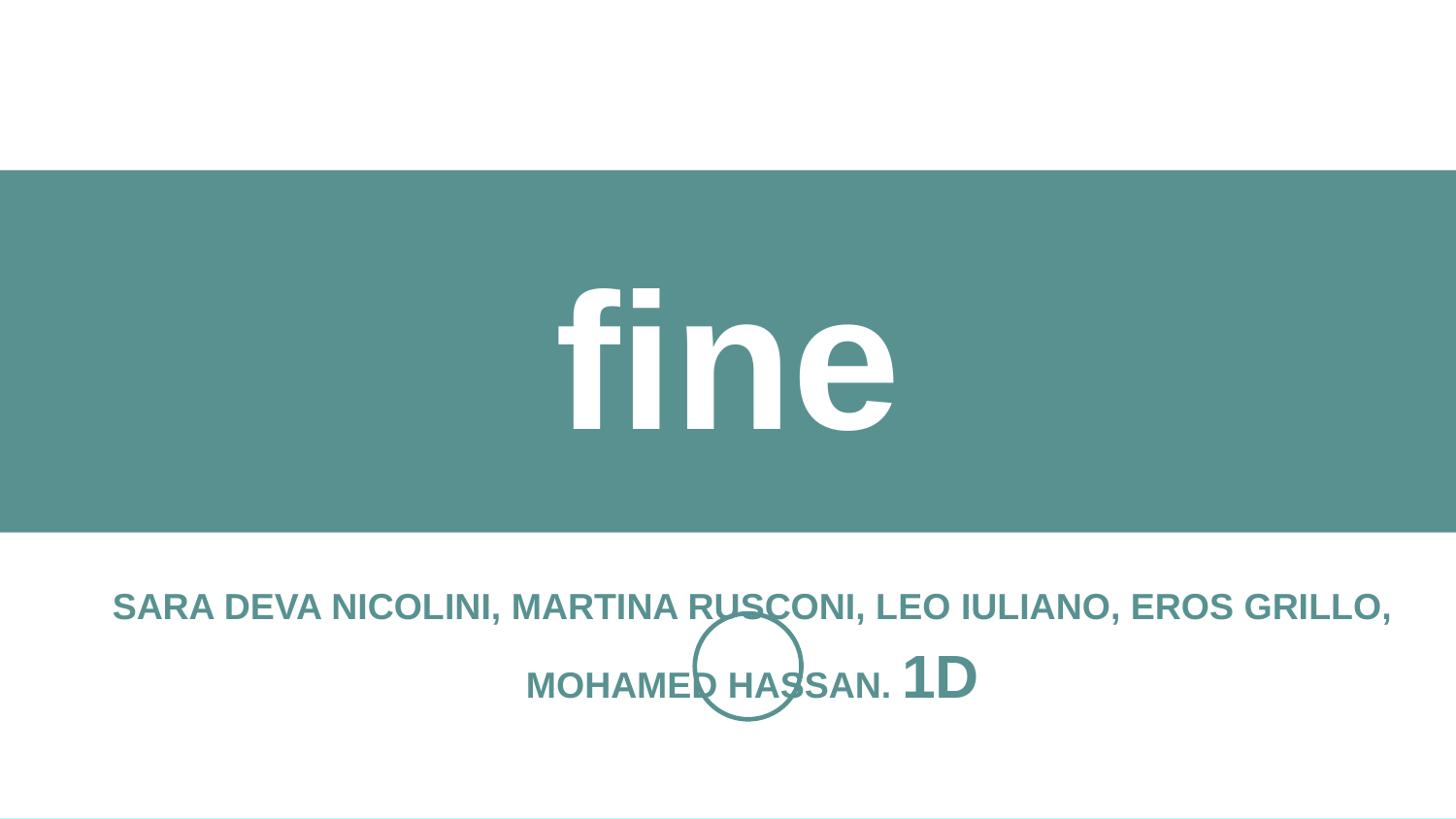

# fine
SARA DEVA NICOLINI, MARTINA RUSCONI, LEO IULIANO, EROS GRILLO, MOHAMED HASSAN. 1D